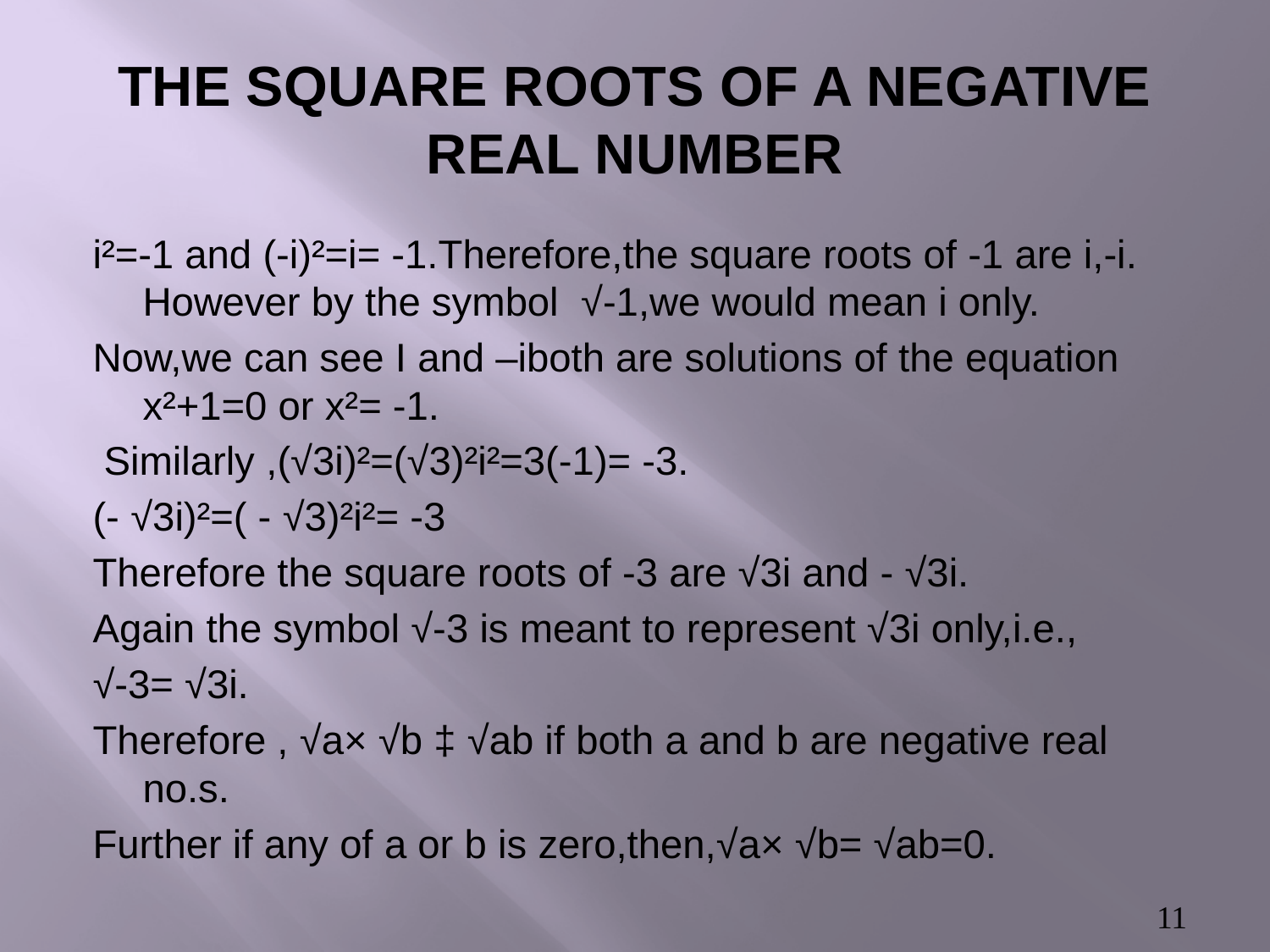

# THE SQUARE ROOTS OF A NEGATIVE REAL NUMBER
i²=-1 and (-i)²=i= -1.Therefore,the square roots of -1 are i,-i. However by the symbol  √-1,we would mean i only.
Now,we can see I and –iboth are solutions of the equation x²+1=0 or x²= -1.
 Similarly ,(√3i)²=(√3)²i²=3(-1)= -3.
(- √3i)²=( - √3)²i²= -3
Therefore the square roots of -3 are √3i and - √3i.
Again the symbol √-3 is meant to represent √3i only,i.e.,
√-3= √3i.
Therefore , √a× √b ‡ √ab if both a and b are negative real no.s.
Further if any of a or b is zero,then,√a× √b= √ab=0.

11